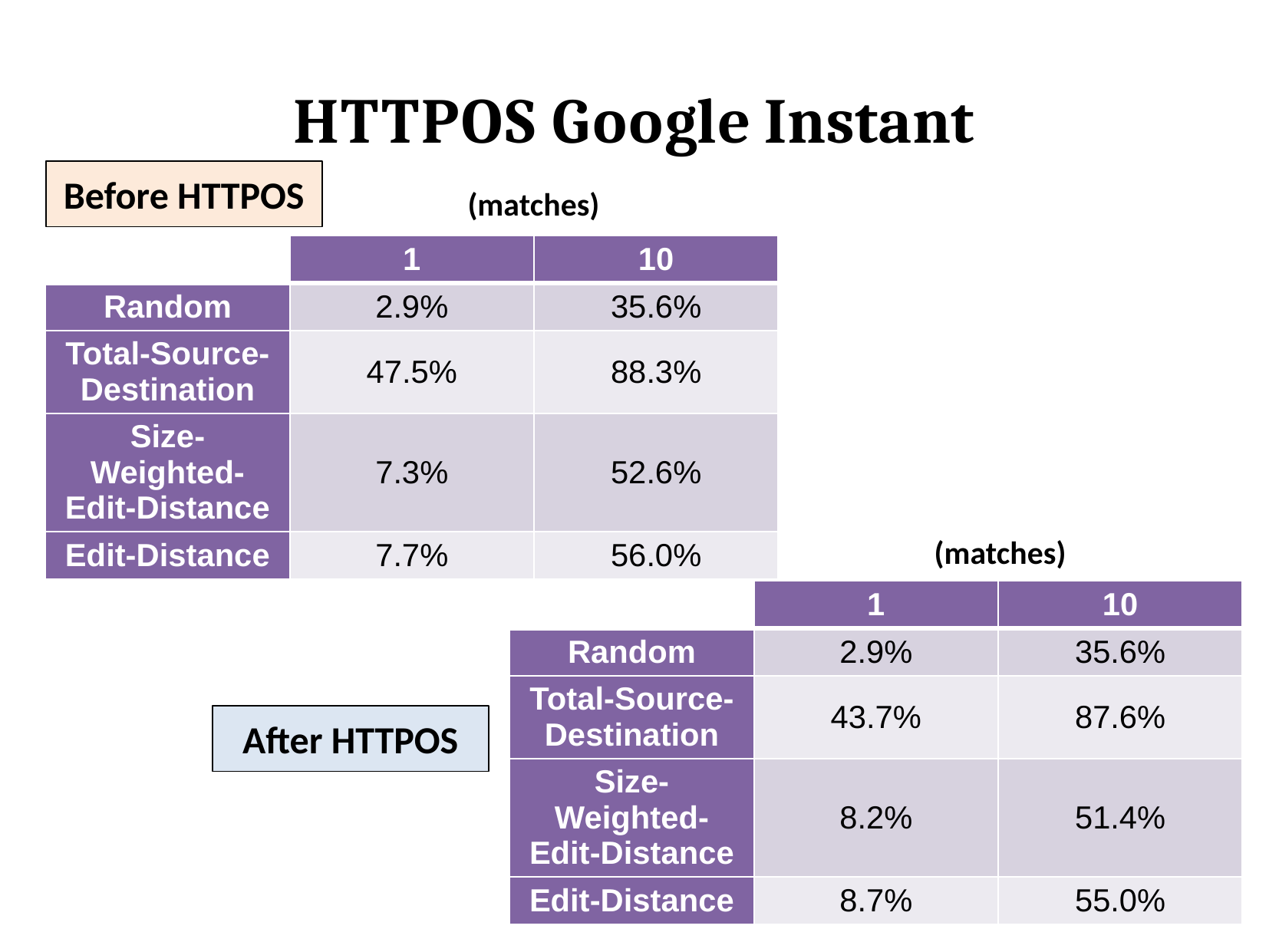

HTTPOS Google Instant
Before HTTPOS
(matches)
|  | 1 | 10 |
| --- | --- | --- |
| Random | 2.9% | 35.6% |
| Total-Source-Destination | 47.5% | 88.3% |
| Size-Weighted-Edit-Distance | 7.3% | 52.6% |
| Edit-Distance | 7.7% | 56.0% |
(matches)
|  | 1 | 10 |
| --- | --- | --- |
| Random | 2.9% | 35.6% |
| Total-Source-Destination | 43.7% | 87.6% |
| Size-Weighted-Edit-Distance | 8.2% | 51.4% |
| Edit-Distance | 8.7% | 55.0% |
After HTTPOS